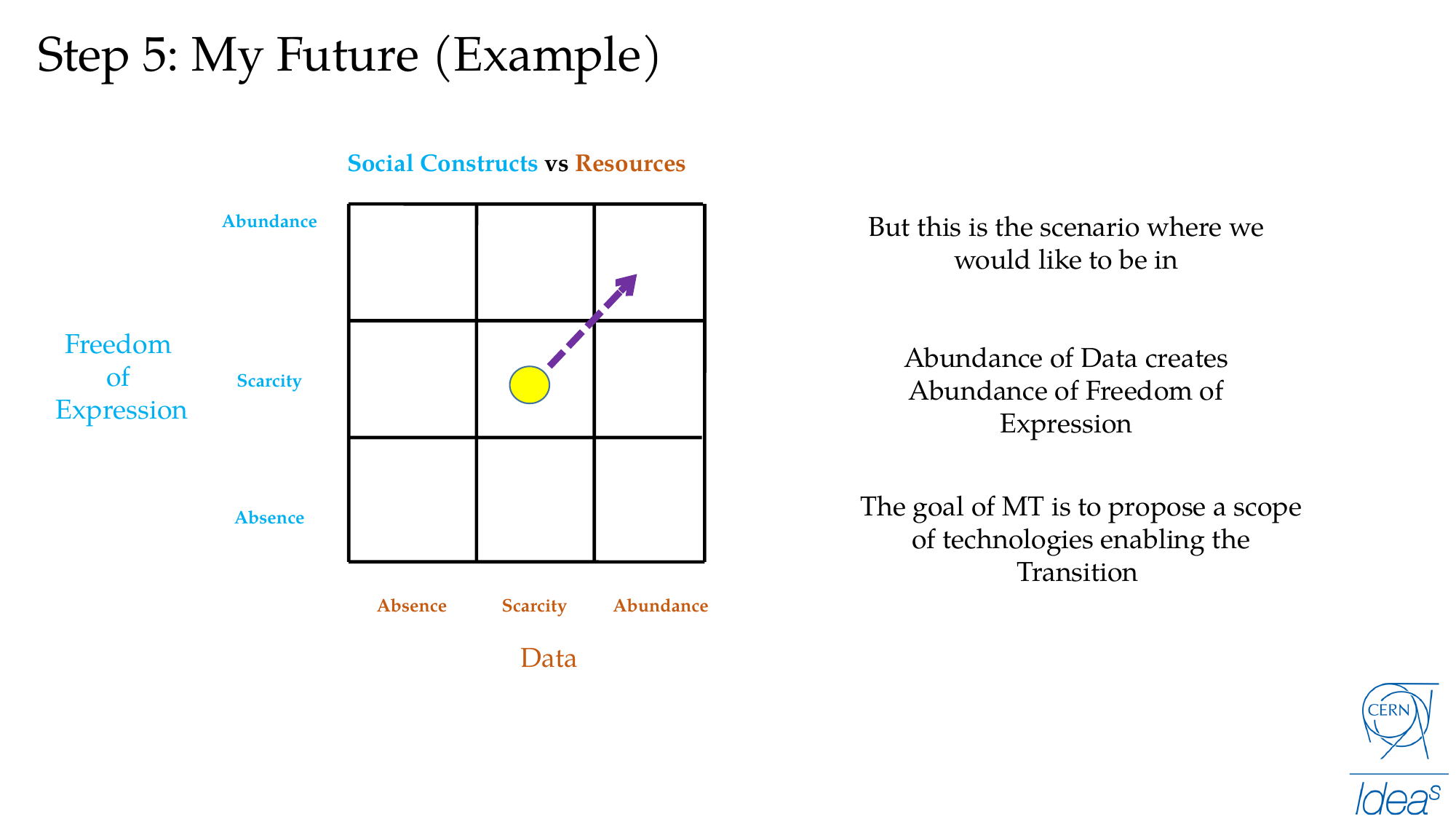

Step 5: My Future (Example)
Social Constructs vs Resources

Abundance

Scarcity
Absence

Absence
Scarcity
Abundance
But this is the scenario where we would like to be in

Abundance of Data creates Abundance of Freedom of Expression
Freedom
of
Expression

The goal of MT is to propose a scope of technologies enabling the Transition
Data